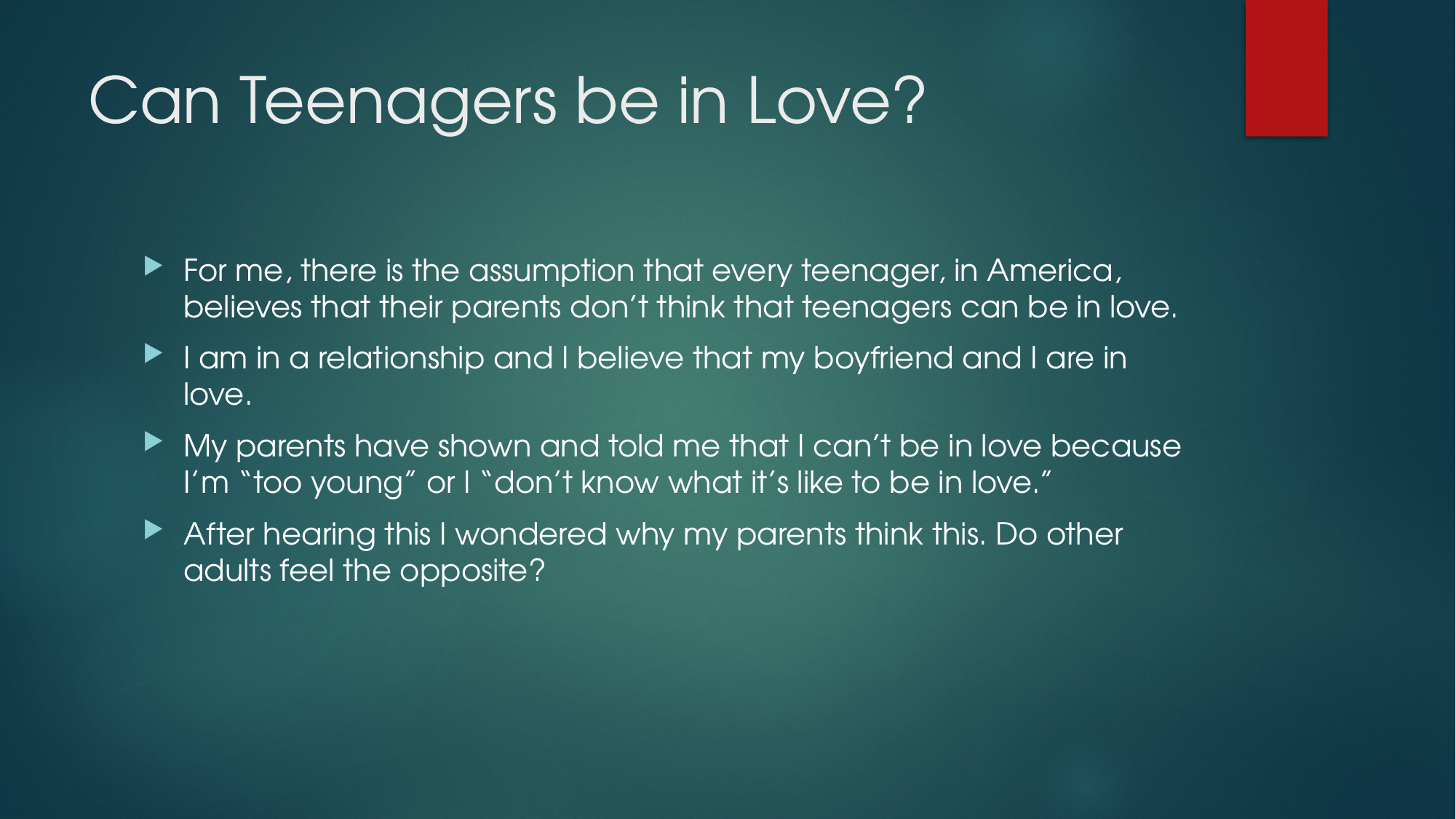

# Can Teenagers be in Love?
For me, there is the assumption that every teenager, in America, believes that their parents don’t think that teenagers can be in love.
I am in a relationship and I believe that my boyfriend and I are in love.
My parents have shown and told me that I can’t be in love because I’m “too young” or I “don’t know what it’s like to be in love.”
After hearing this I wondered why my parents think this. Do other adults feel the opposite?